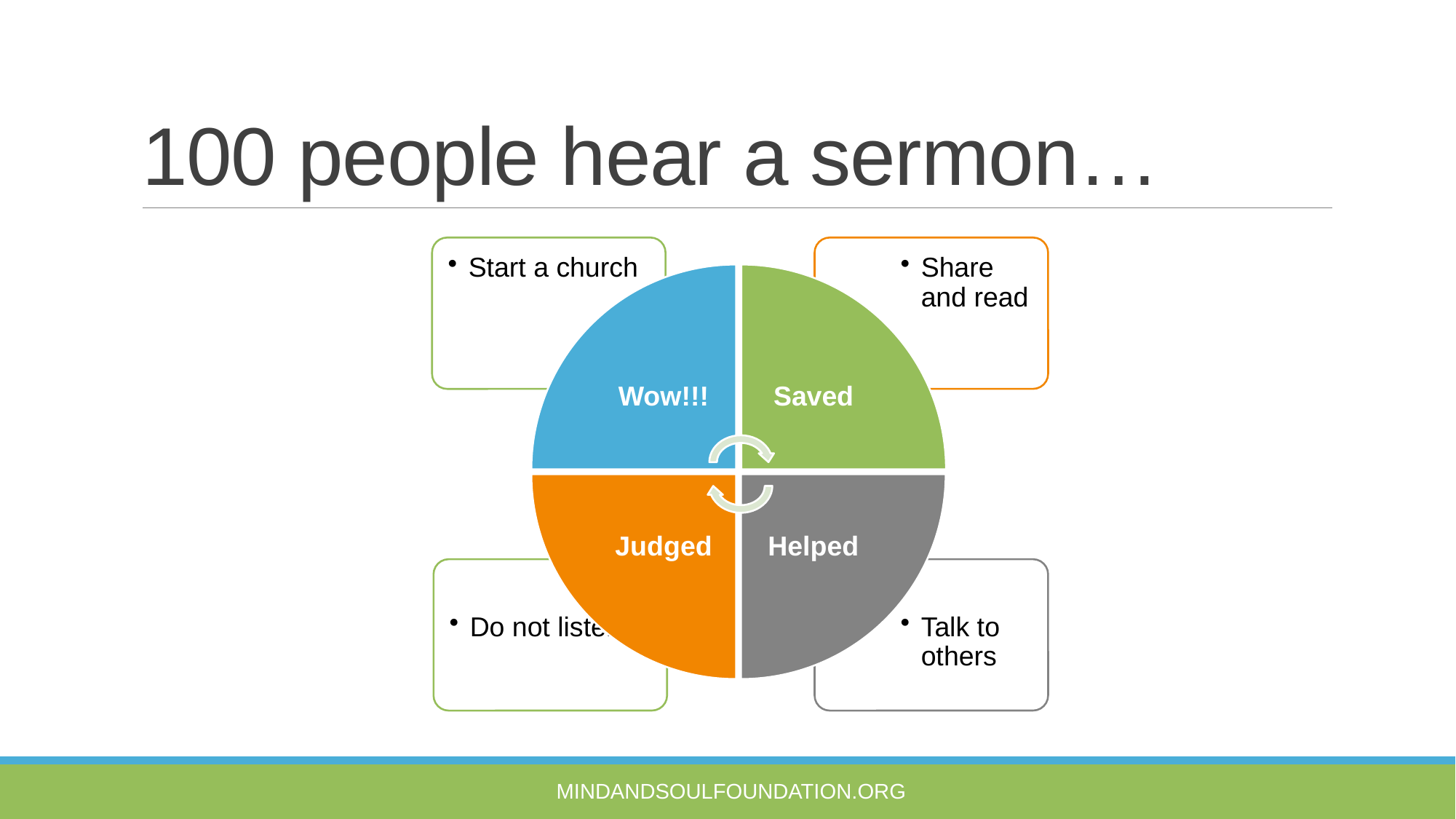

# 100 people hear a sermon…
Talk to others
Do not listen
Share and read
Start a church
Wow!!!
Saved
Helped
Judged